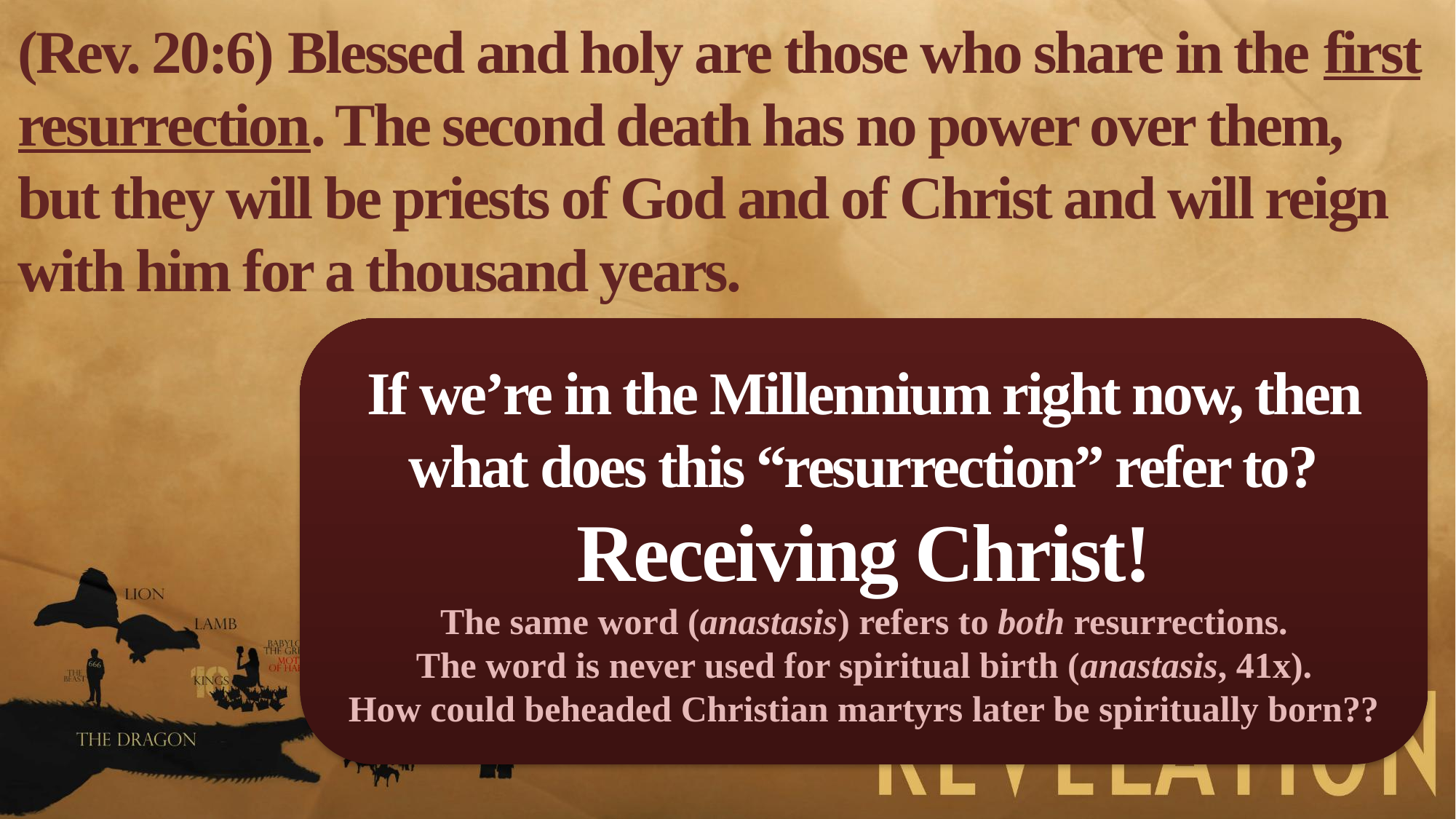

(Rev. 20:6) Blessed and holy are those who share in the first resurrection. The second death has no power over them, but they will be priests of God and of Christ and will reign with him for a thousand years.
If we’re in the Millennium right now, then what does this “resurrection” refer to?
Receiving Christ!
The same word (anastasis) refers to both resurrections.
The word is never used for spiritual birth (anastasis, 41x).
How could beheaded Christian martyrs later be spiritually born??